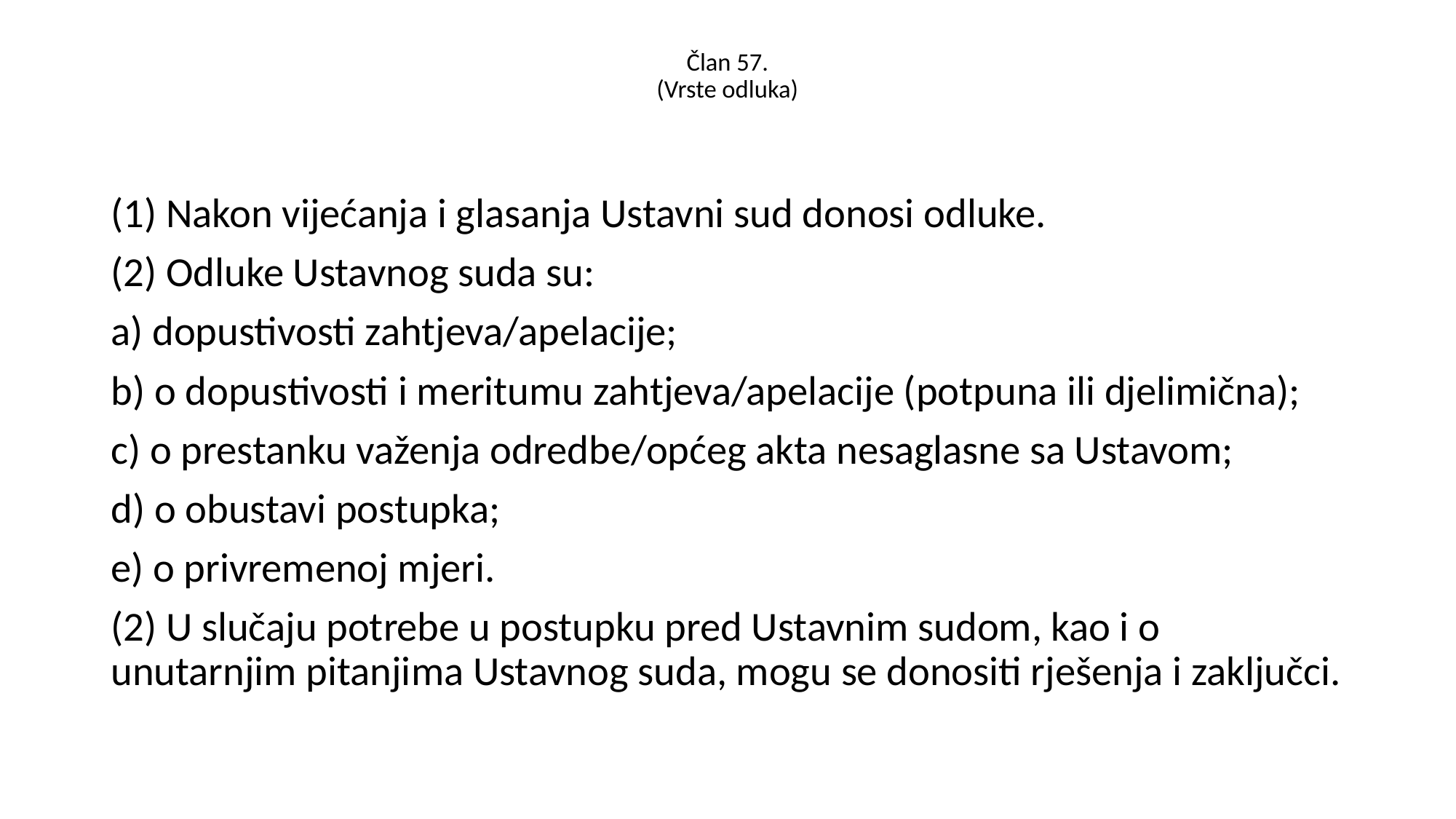

# Član 57. (Vrste odluka)
(1) Nakon vijećanja i glasanja Ustavni sud donosi odluke.
(2) Odluke Ustavnog suda su:
a) dopustivosti zahtjeva/apelacije;
b) o dopustivosti i meritumu zahtjeva/apelacije (potpuna ili djelimična);
c) o prestanku važenja odredbe/općeg akta nesaglasne sa Ustavom;
d) o obustavi postupka;
e) o privremenoj mjeri.
(2) U slučaju potrebe u postupku pred Ustavnim sudom, kao i o unutarnjim pitanjima Ustavnog suda, mogu se donositi rješenja i zaključci.